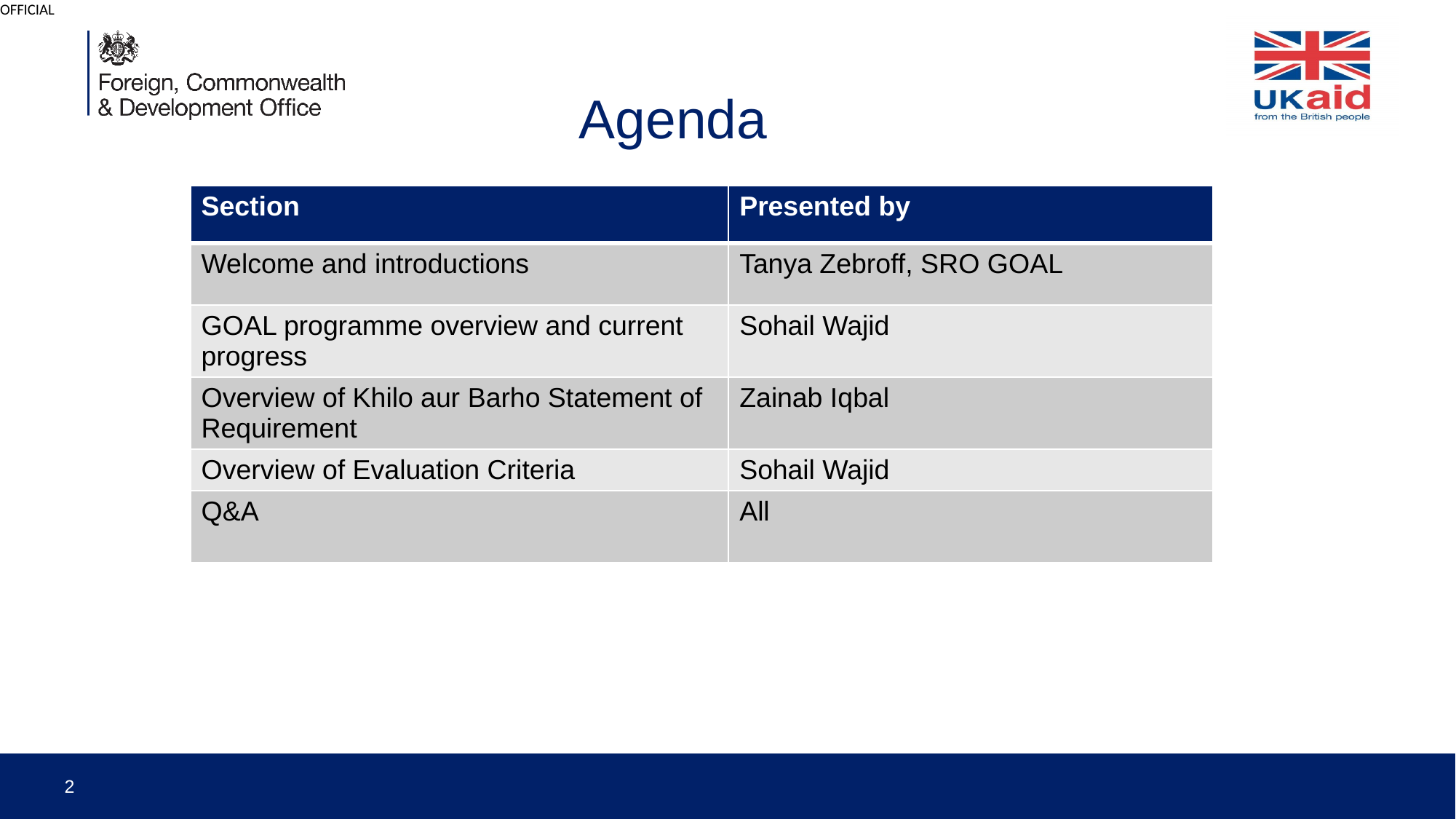

# Agenda
| Section | Presented by |
| --- | --- |
| Welcome and introductions | Tanya Zebroff, SRO GOAL |
| GOAL programme overview and current progress | Sohail Wajid |
| Overview of Khilo aur Barho Statement of Requirement | Zainab Iqbal |
| Overview of Evaluation Criteria | Sohail Wajid |
| Q&A | All |
2